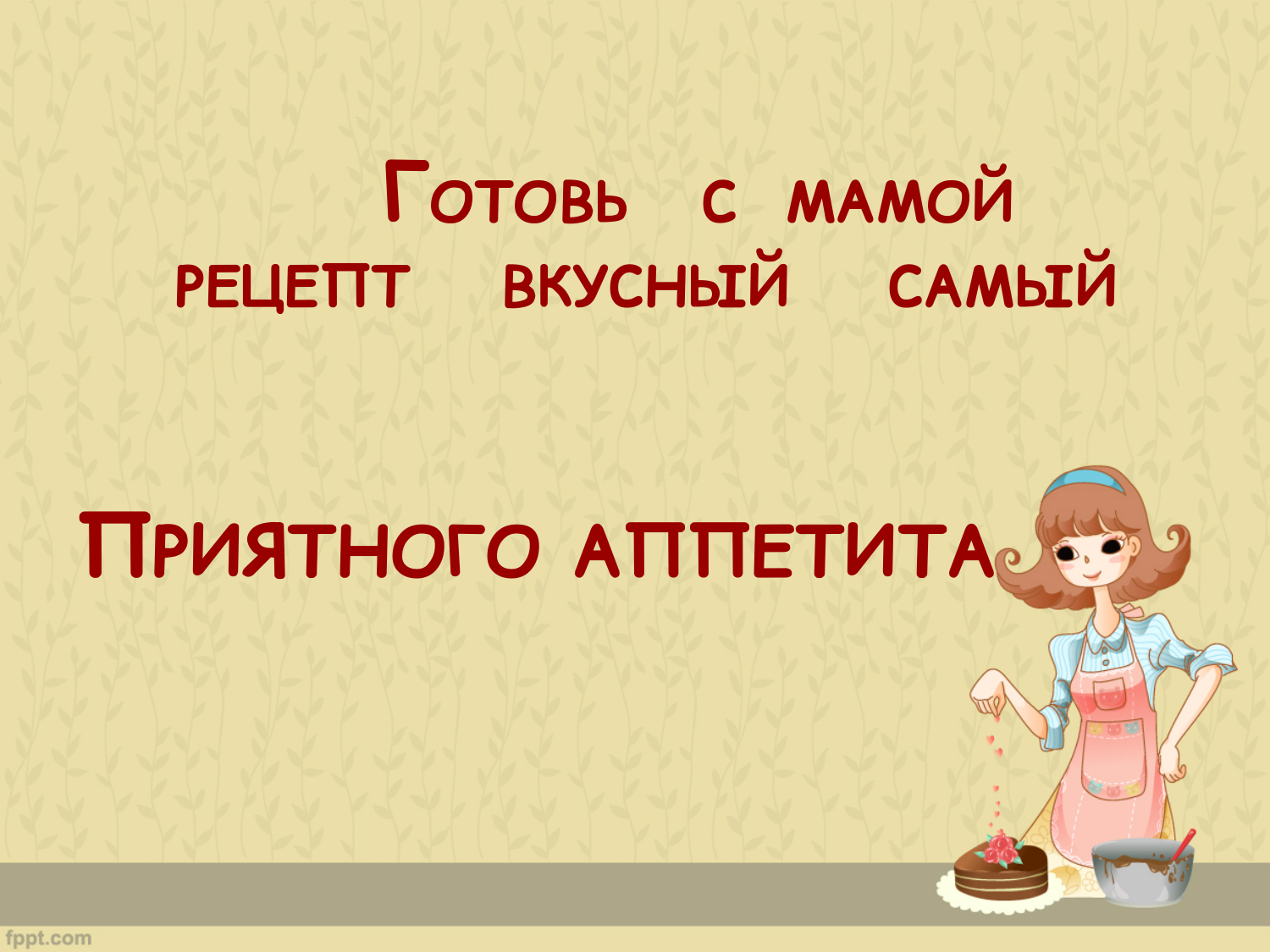

ГОТОВЬ   С  МАМОЙ
 РЕЦЕПТ    ВКУСНЫЙ    САМЫЙ

ПРИЯТНОГО АППЕТИТА